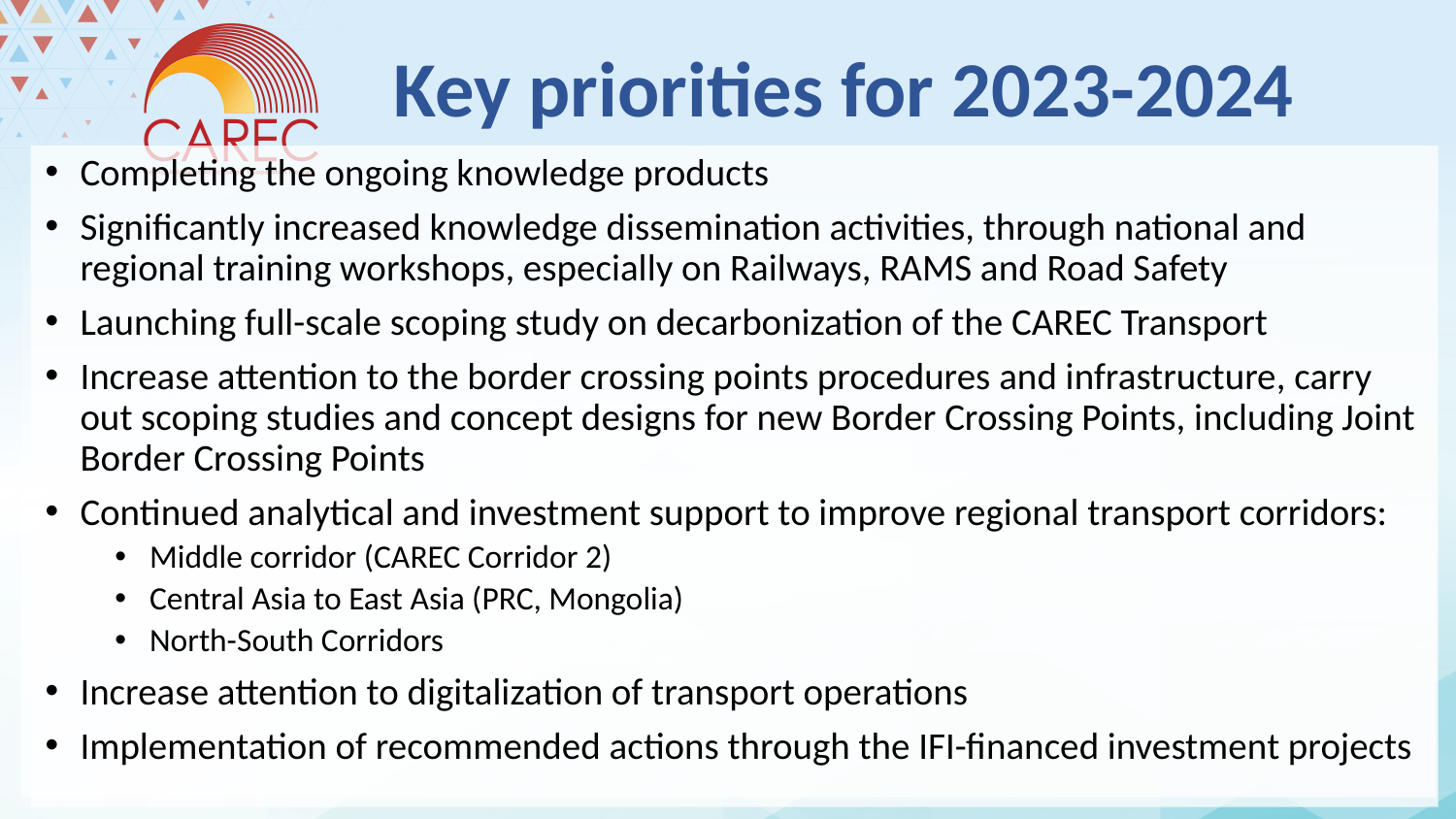

# Key priorities for 2023-2024
Completing the ongoing knowledge products
Significantly increased knowledge dissemination activities, through national and regional training workshops, especially on Railways, RAMS and Road Safety
Launching full-scale scoping study on decarbonization of the CAREC Transport
Increase attention to the border crossing points procedures and infrastructure, carry out scoping studies and concept designs for new Border Crossing Points, including Joint Border Crossing Points
Continued analytical and investment support to improve regional transport corridors:
Middle corridor (CAREC Corridor 2)
Central Asia to East Asia (PRC, Mongolia)
North-South Corridors
Increase attention to digitalization of transport operations
Implementation of recommended actions through the IFI-financed investment projects